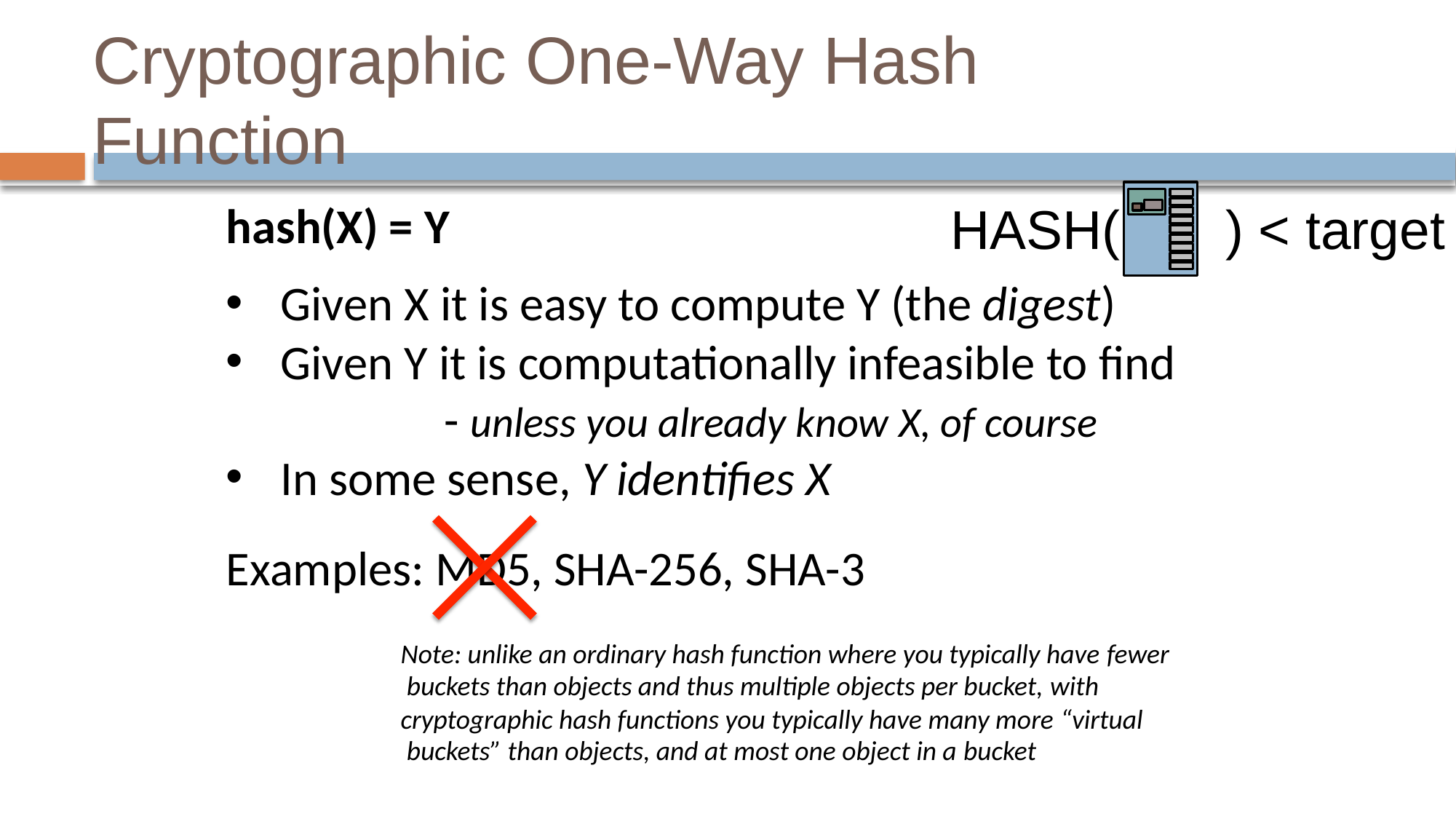

# Cryptographic One-Way Hash Function

HASH(       ) < target
hash(X) = Y
Given X it is easy to compute Y (the digest)
Given Y it is computationally infeasible to find
- unless you already know X, of course
In some sense, Y identifies X
Examples: MD5, SHA-256, SHA-3

Note: unlike an ordinary hash function where you typically have fewer  buckets than objects and thus multiple objects per bucket, with
cryptographic hash functions you typically have many more “virtual  buckets” than objects, and at most one object in a bucket